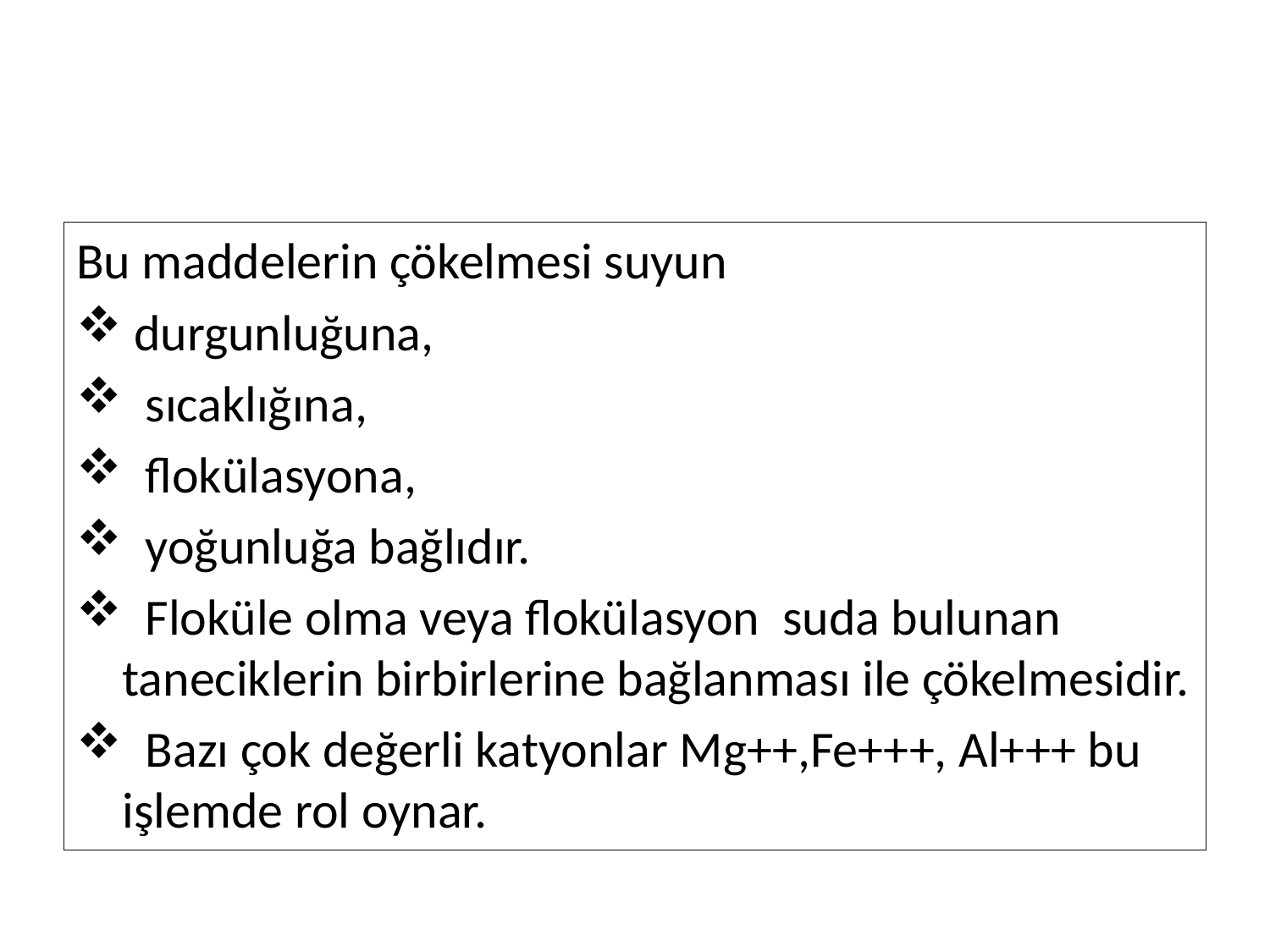

#
Bu maddelerin çökelmesi suyun
 durgunluğuna,
  sıcaklığına,
  flokülasyona,
  yoğunluğa bağlıdır.
  Floküle olma veya flokülasyon  suda bulunan  taneciklerin birbirlerine bağlanması ile çökelmesidir.
  Bazı çok değerli katyonlar Mg++,Fe+++, Al+++ bu   işlemde rol oynar.